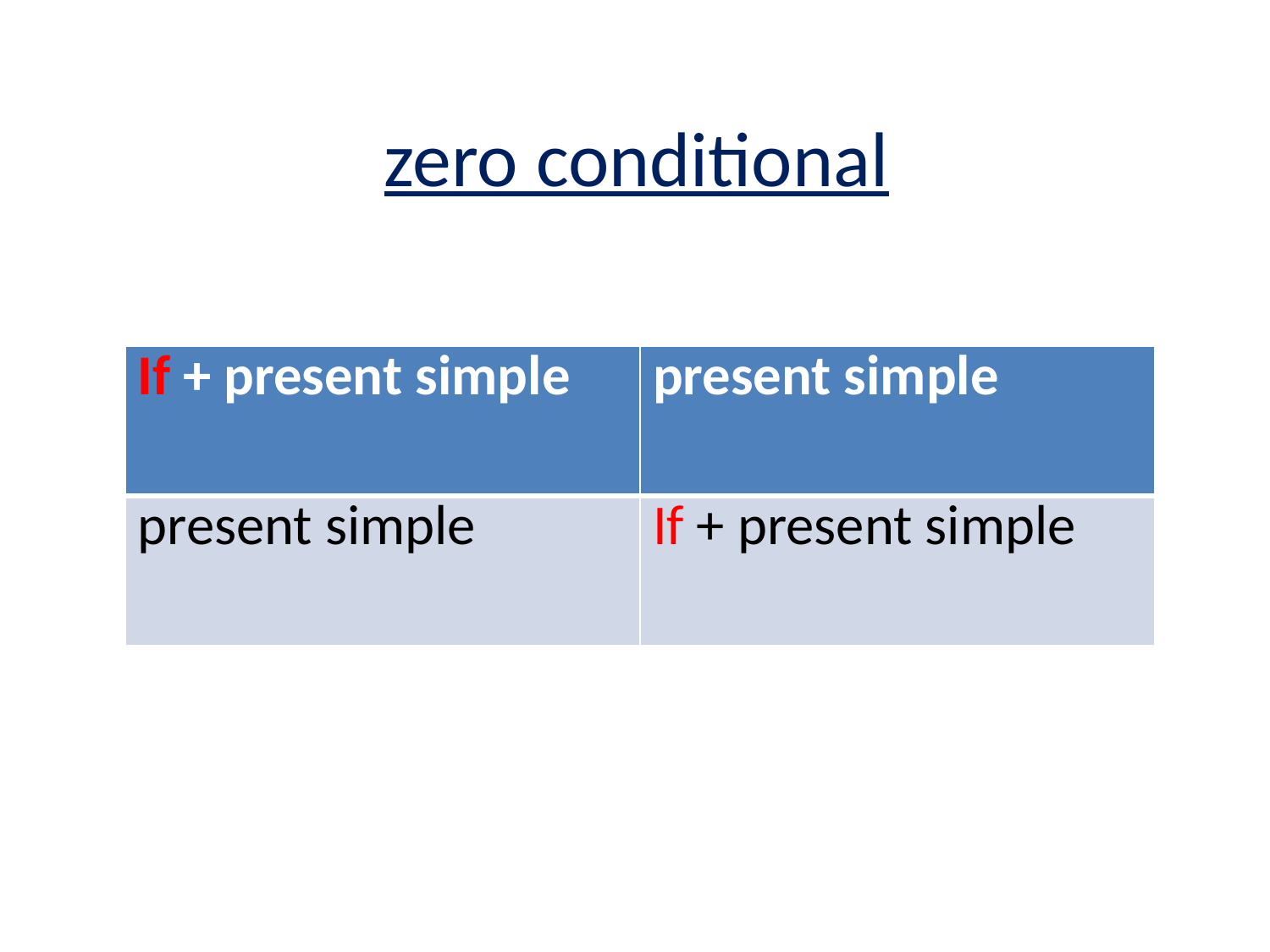

# zero conditional
| If + present simple | present simple |
| --- | --- |
| present simple | If + present simple |